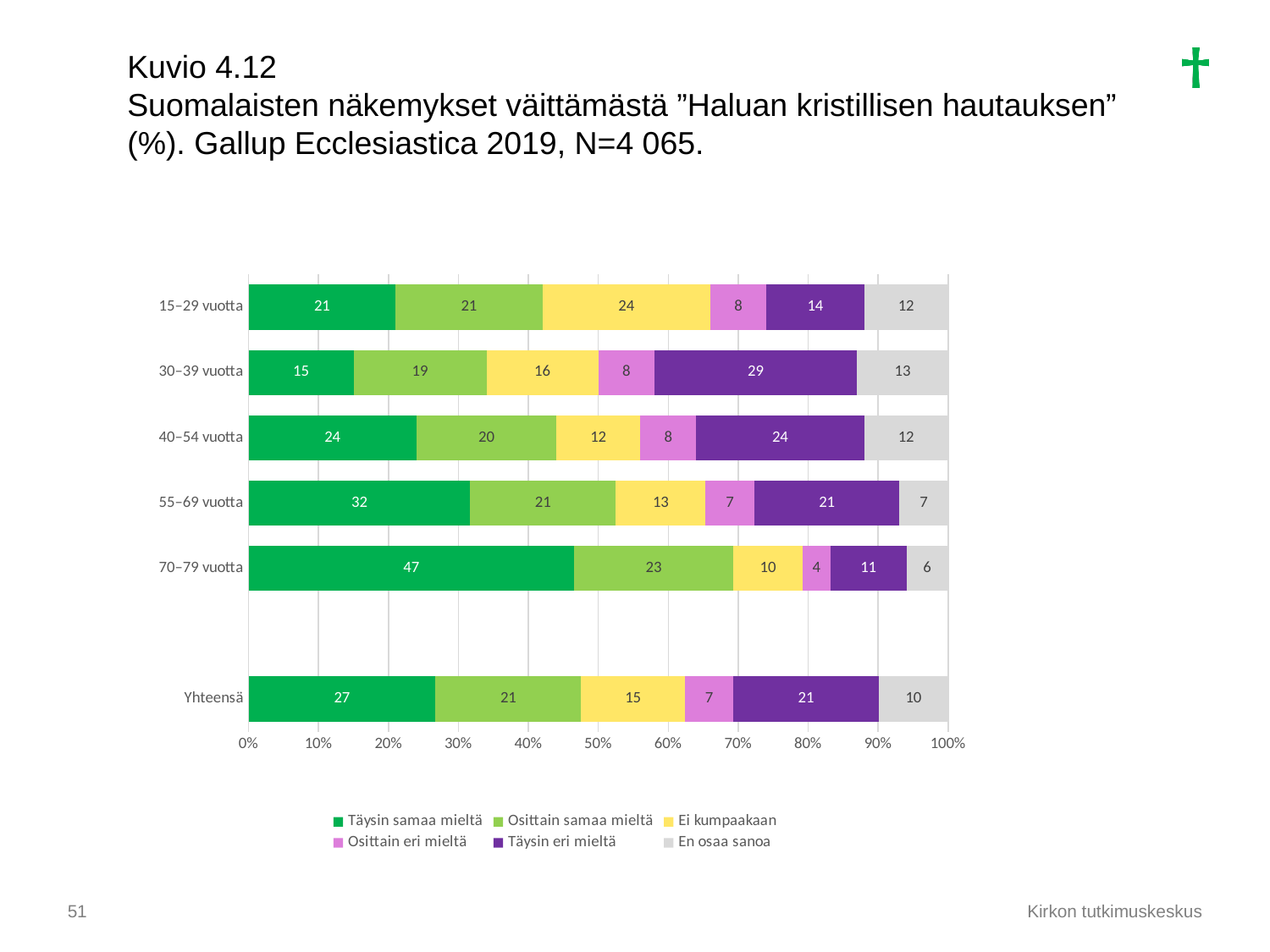

Kuvio 4.12
Suomalaisten näkemykset väittämästä ”Haluan kristillisen hautauksen” (%). Gallup Ecclesiastica 2019, N=4 065.

### Chart

| Category | Täysin samaa mieltä | Osittain samaa mieltä | Ei kumpaakaan | Osittain eri mieltä | Täysin eri mieltä | En osaa sanoa |
|---|---|---|---|---|---|---|
| Yhteensä | 27.0 | 21.0 | 15.0 | 7.0 | 21.0 | 10.0 |
|  | None | None | None | None | None | None |
| 70–79 vuotta | 47.0 | 23.0 | 10.0 | 4.0 | 11.0 | 6.0 |
| 55–69 vuotta | 32.0 | 21.0 | 13.0 | 7.0 | 21.0 | 7.0 |
| 40–54 vuotta | 24.0 | 20.0 | 12.0 | 8.0 | 24.0 | 12.0 |
| 30–39 vuotta | 15.0 | 19.0 | 16.0 | 8.0 | 29.0 | 13.0 |
| 15–29 vuotta | 21.0 | 21.0 | 24.0 | 8.0 | 14.0 | 12.0 |
51
Kirkon tutkimuskeskus